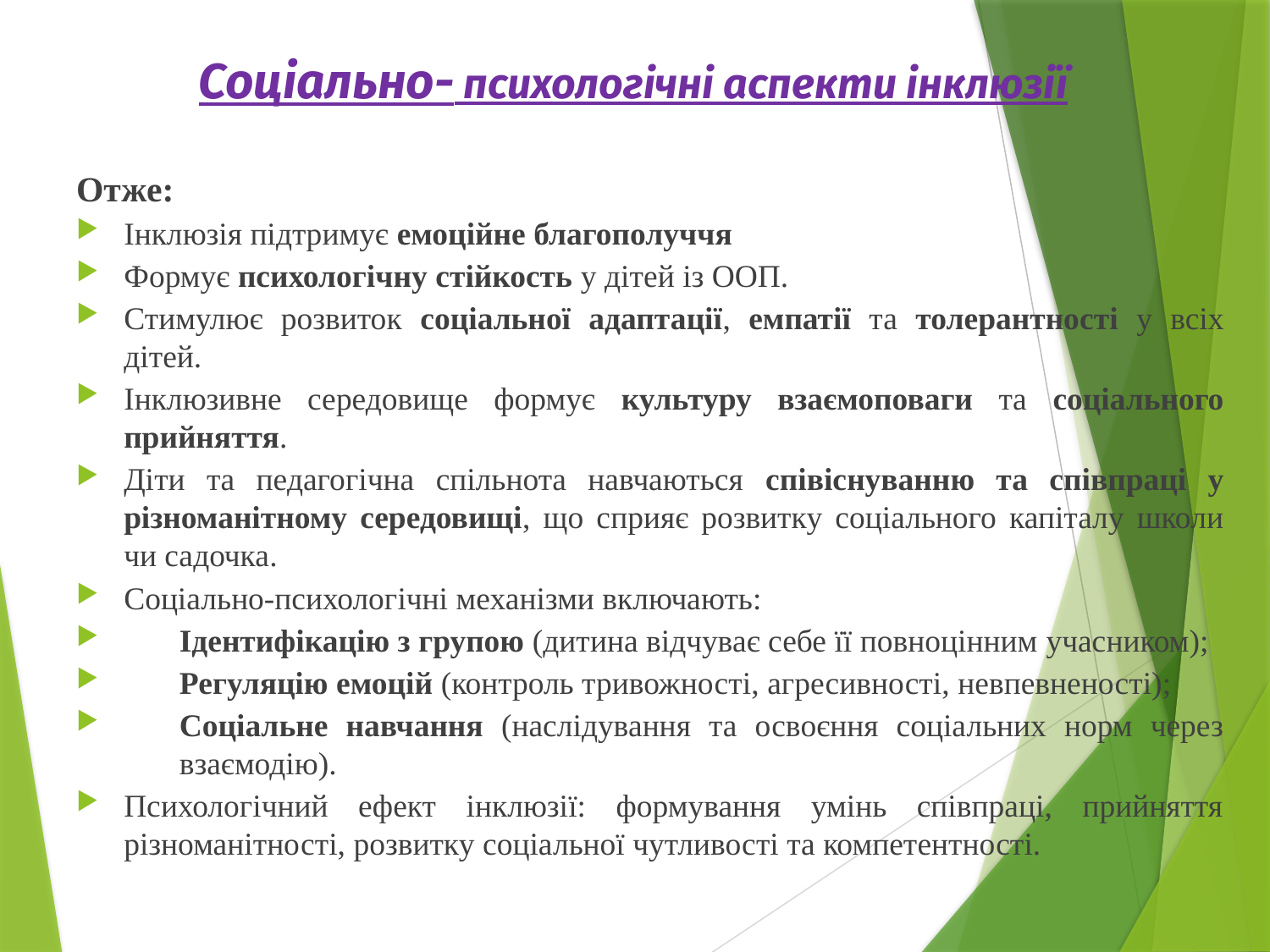

# Соціально- психологічні аспекти інклюзії
Отже:
Інклюзія підтримує емоційне благополуччя
Формує психологічну стійкость у дітей із ООП.
Стимулює розвиток соціальної адаптації, емпатії та толерантності у всіх дітей.
Інклюзивне середовище формує культуру взаємоповаги та соціального прийняття.
Діти та педагогічна спільнота навчаються співіснуванню та співпраці у різноманітному середовищі, що сприяє розвитку соціального капіталу школи чи садочка.
Соціально-психологічні механізми включають:
Ідентифікацію з групою (дитина відчуває себе її повноцінним учасником);
Регуляцію емоцій (контроль тривожності, агресивності, невпевненості);
Соціальне навчання (наслідування та освоєння соціальних норм через взаємодію).
Психологічний ефект інклюзії: формування умінь співпраці, прийняття різноманітності, розвитку соціальної чутливості та компетентності.